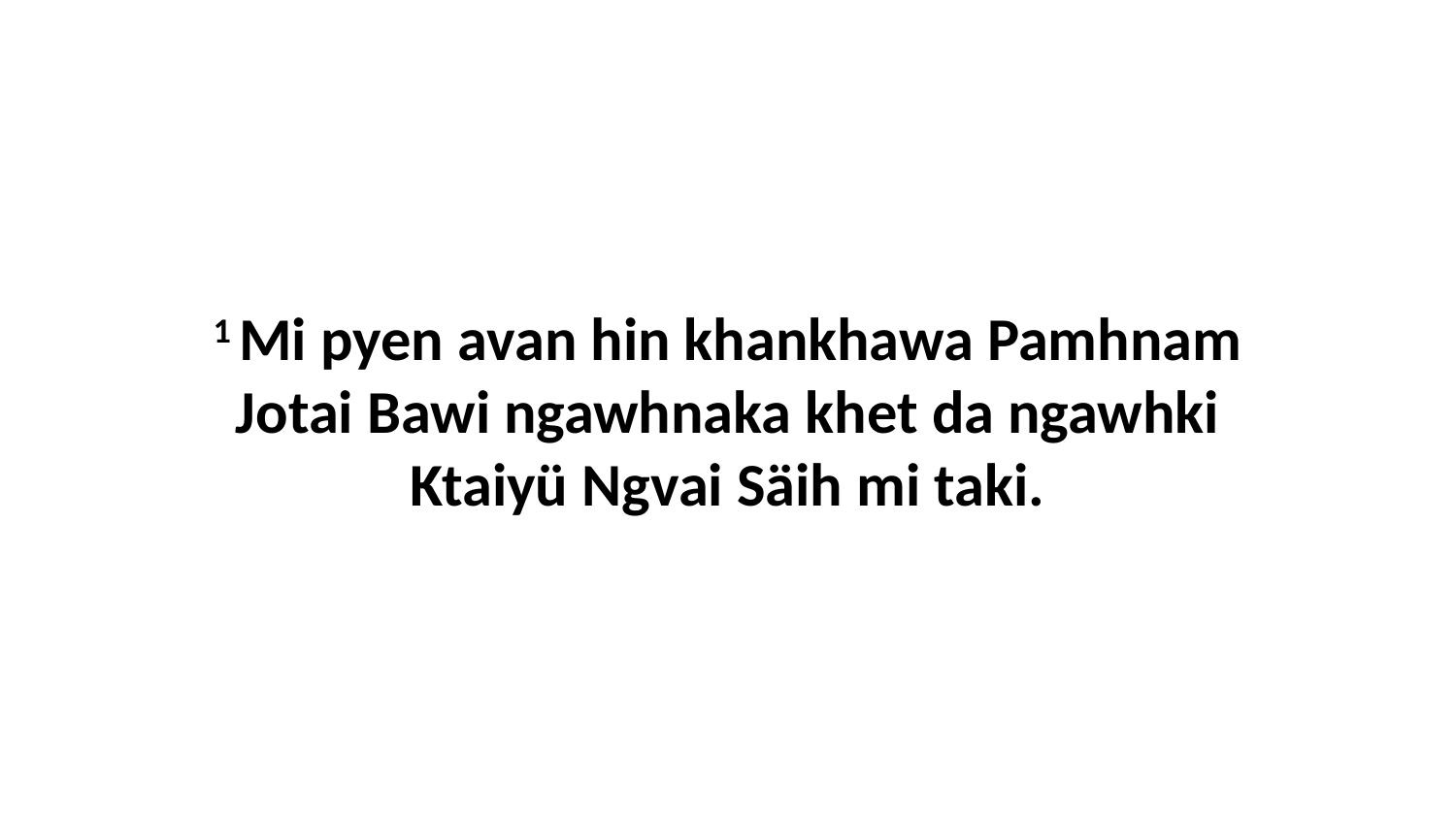

1 Mi pyen avan hin khankhawa Pamhnam Jotai Bawi ngawhnaka khet da ngawhki Ktaiyü Ngvai Säih mi taki.